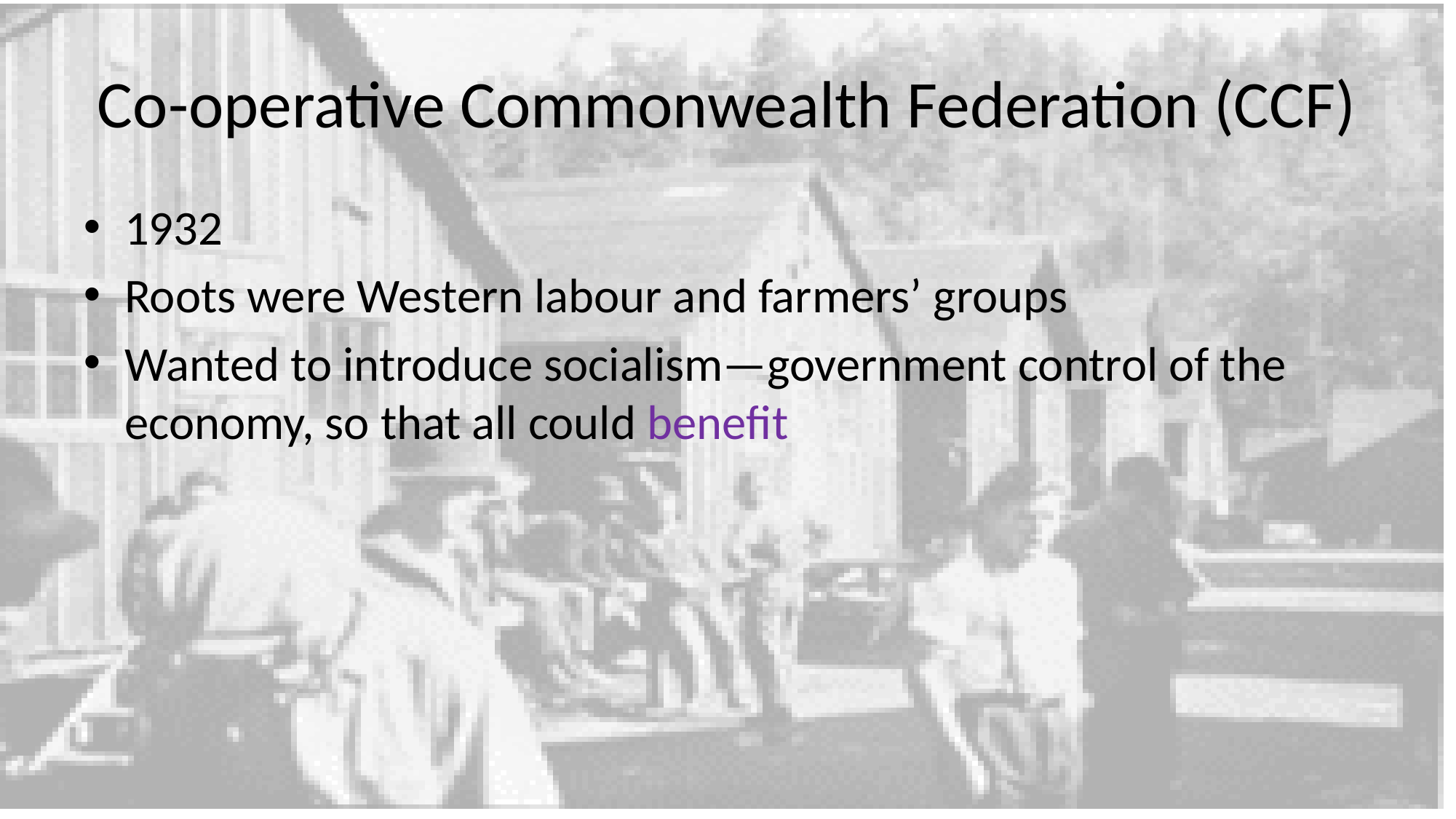

# Co-operative Commonwealth Federation (CCF)
1932
Roots were Western labour and farmers’ groups
Wanted to introduce socialism—government control of the economy, so that all could benefit